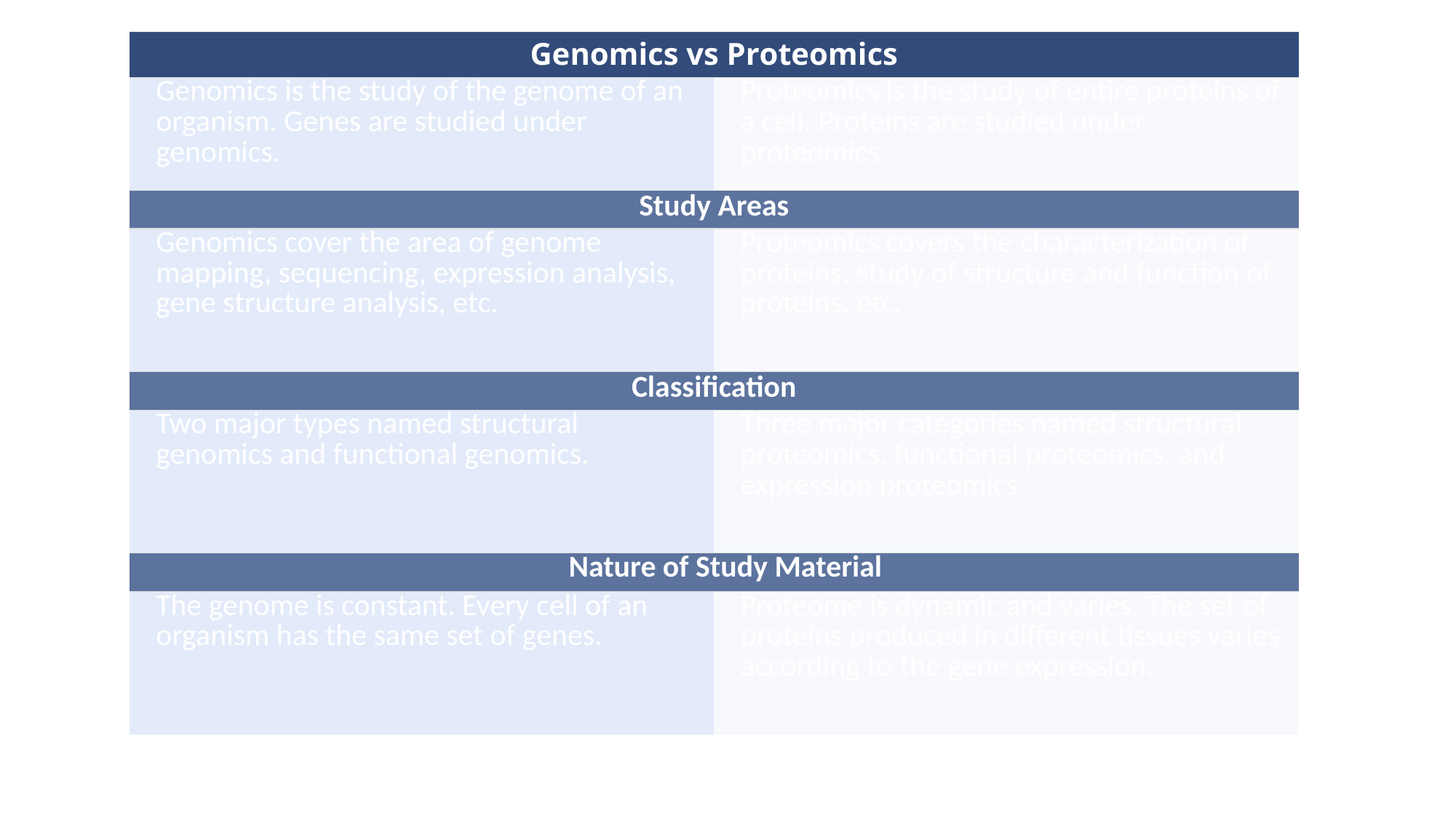

| Genomics vs Proteomics |  |
| --- | --- |
| Genomics is the study of the genome of an organism. Genes are studied under genomics. | Proteomics is the study of entire proteins of a cell. Proteins are studied under proteomics. |
| Study Areas |  |
| Genomics cover the area of genome mapping, sequencing, expression analysis, gene structure analysis, etc. | Proteomics covers the characterization of proteins, study of structure and function of proteins, etc. |
| Classification |  |
| Two major types named structural genomics and functional genomics. | Three major categories named structural proteomics, functional proteomics, and expression proteomics. |
| Nature of Study Material |  |
| The genome is constant. Every cell of an organism has the same set of genes. | Proteome is dynamic and varies. The set of proteins produced in different tissues varies according to the gene expression. |